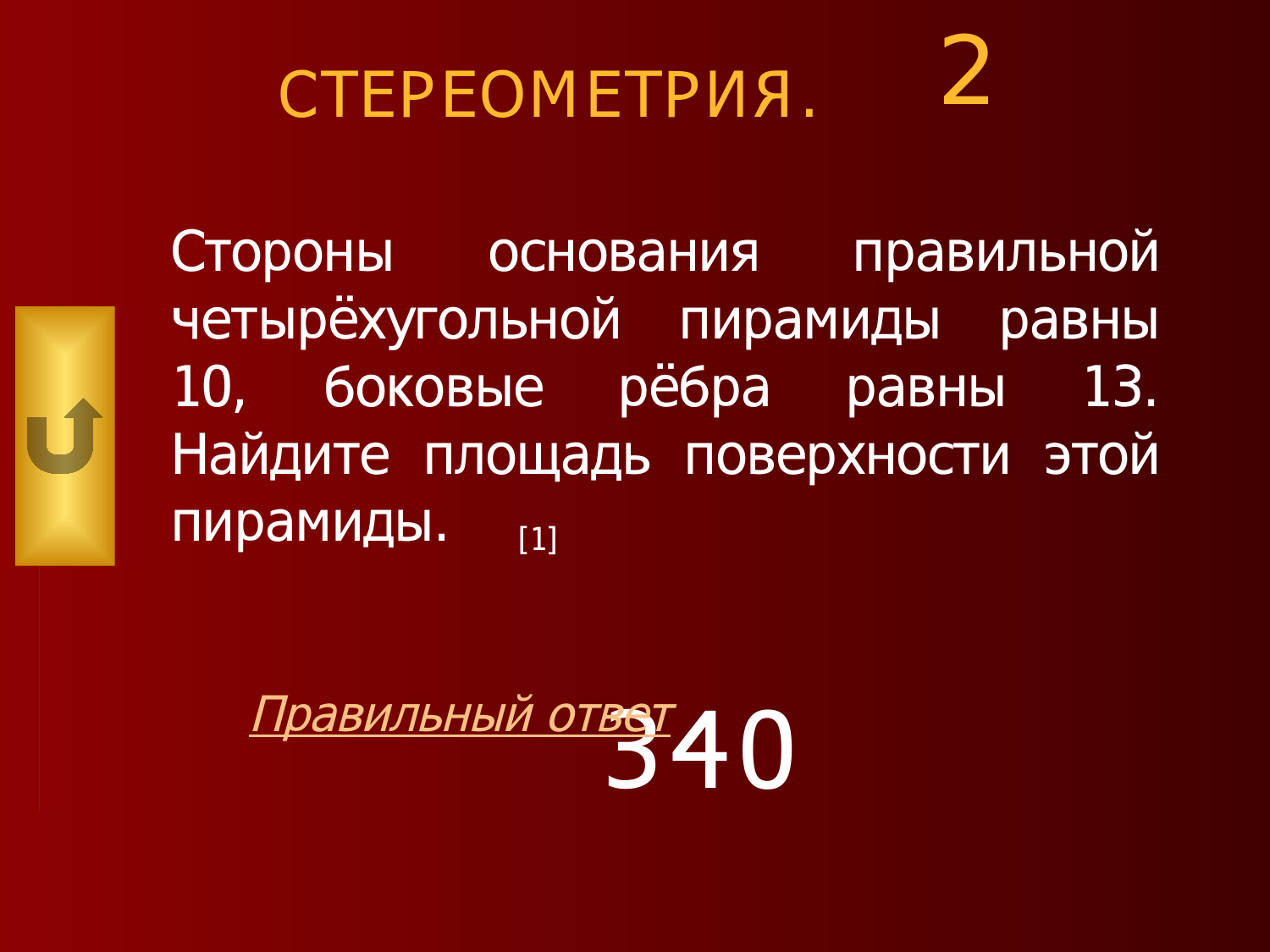

2
# СТЕРЕОМЕТРИЯ.
Стороны основания правильной четырёхугольной пирамиды равны 10, боковые рёбра равны 13. Найдите площадь поверхности этой пирамиды.

[1]
340

Правильный ответ